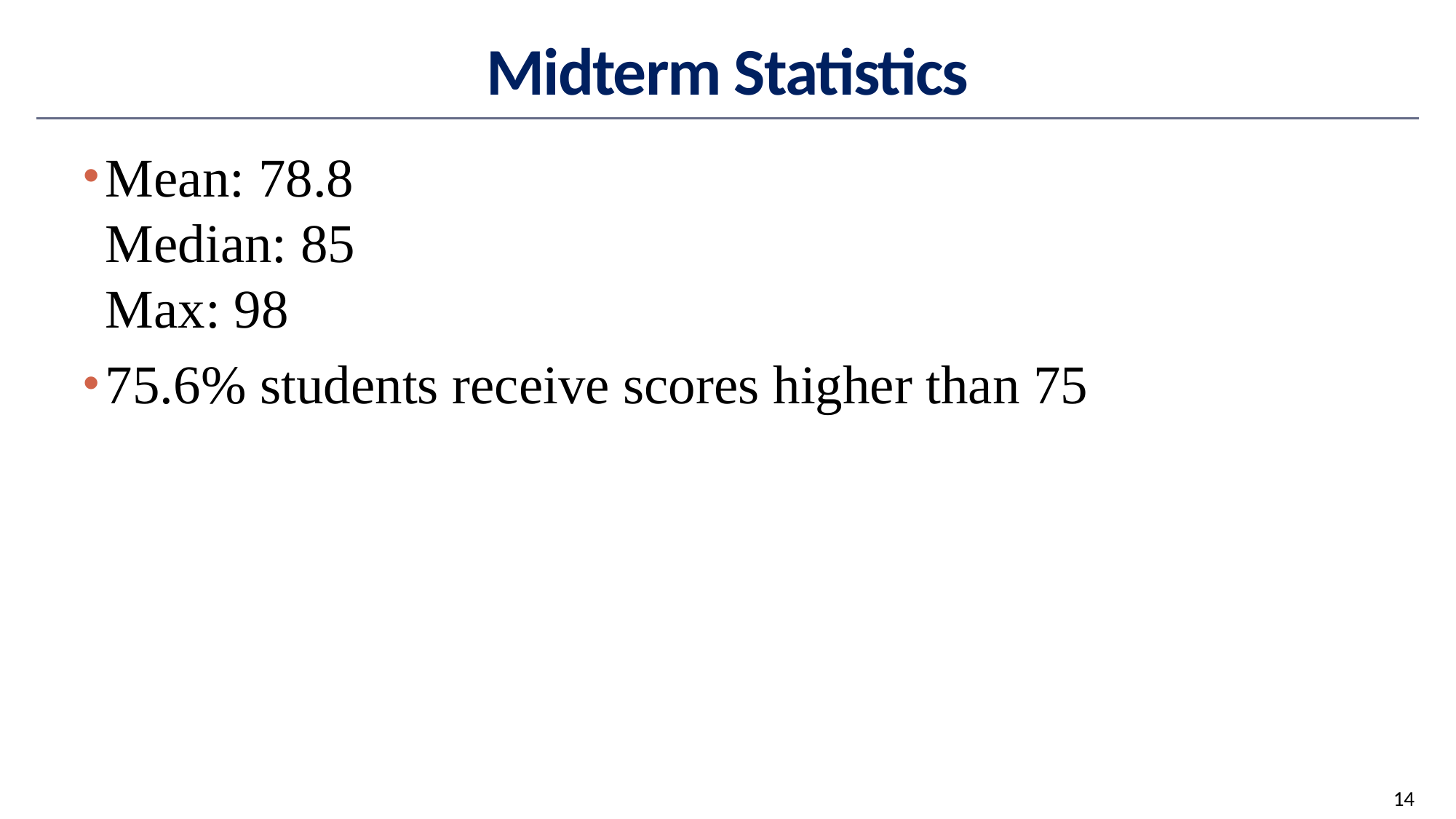

# Midterm Statistics
Mean: 78.8
Median: 85
Max: 98
75.6% students receive scores higher than 75
14